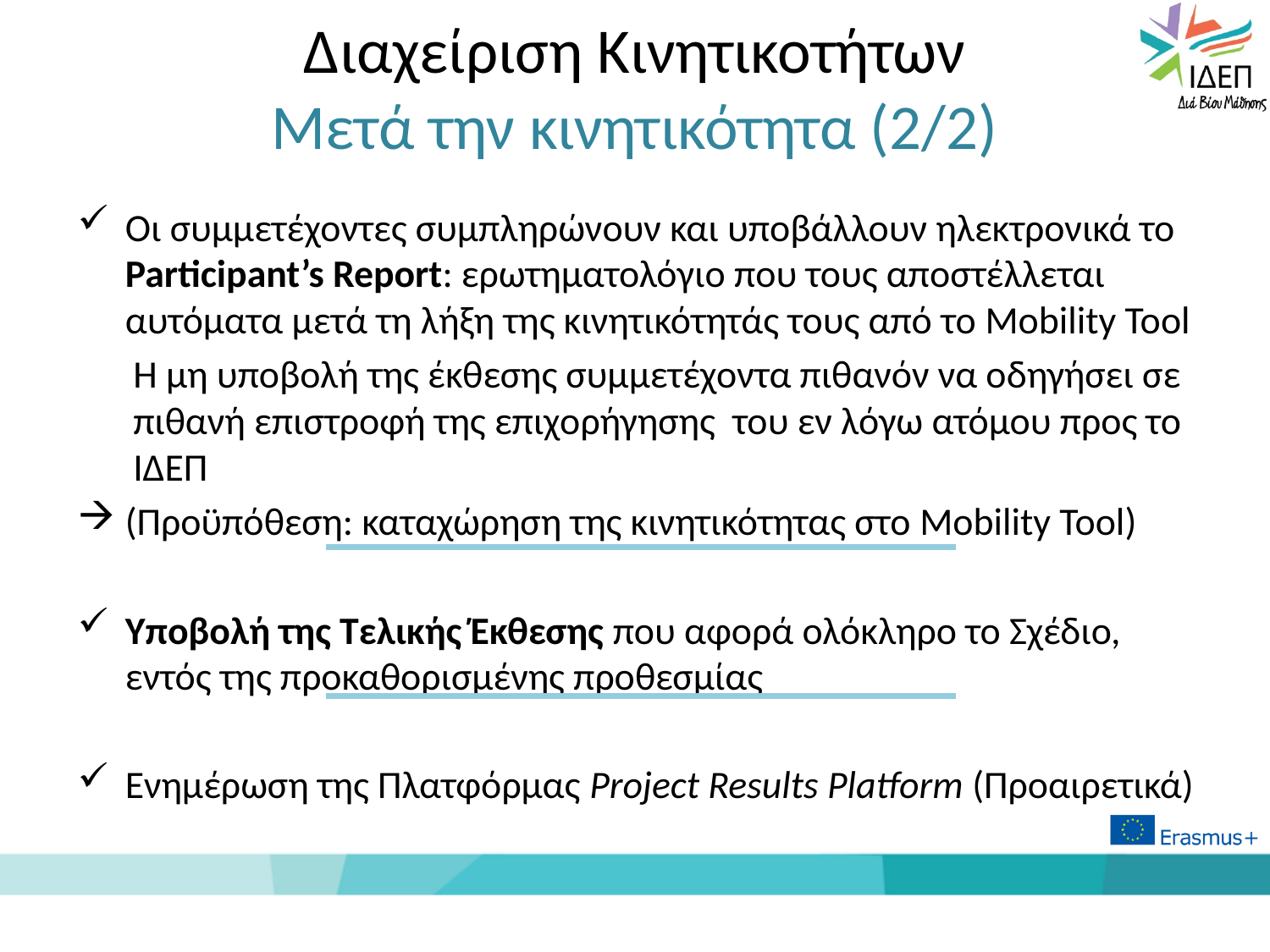

# Διαχείριση Κινητικοτήτων Μετά την κινητικότητα (2/2)
Οι συμμετέχοντες συμπληρώνουν και υποβάλλουν ηλεκτρονικά το Participant’s Report: ερωτηματολόγιο που τους αποστέλλεται αυτόματα μετά τη λήξη της κινητικότητάς τους από το Mobility Tool
H μη υποβολή της έκθεσης συμμετέχοντα πιθανόν να οδηγήσει σε πιθανή επιστροφή της επιχορήγησης  του εν λόγω ατόμου προς το ΙΔΕΠ
(Προϋπόθεση: καταχώρηση της κινητικότητας στο Mobility Tool)

Υποβολή της Τελικής Έκθεσης που αφορά ολόκληρο το Σχέδιο, εντός της προκαθορισμένης προθεσμίας

Ενημέρωση της Πλατφόρμας Project Results Platform (Προαιρετικά)